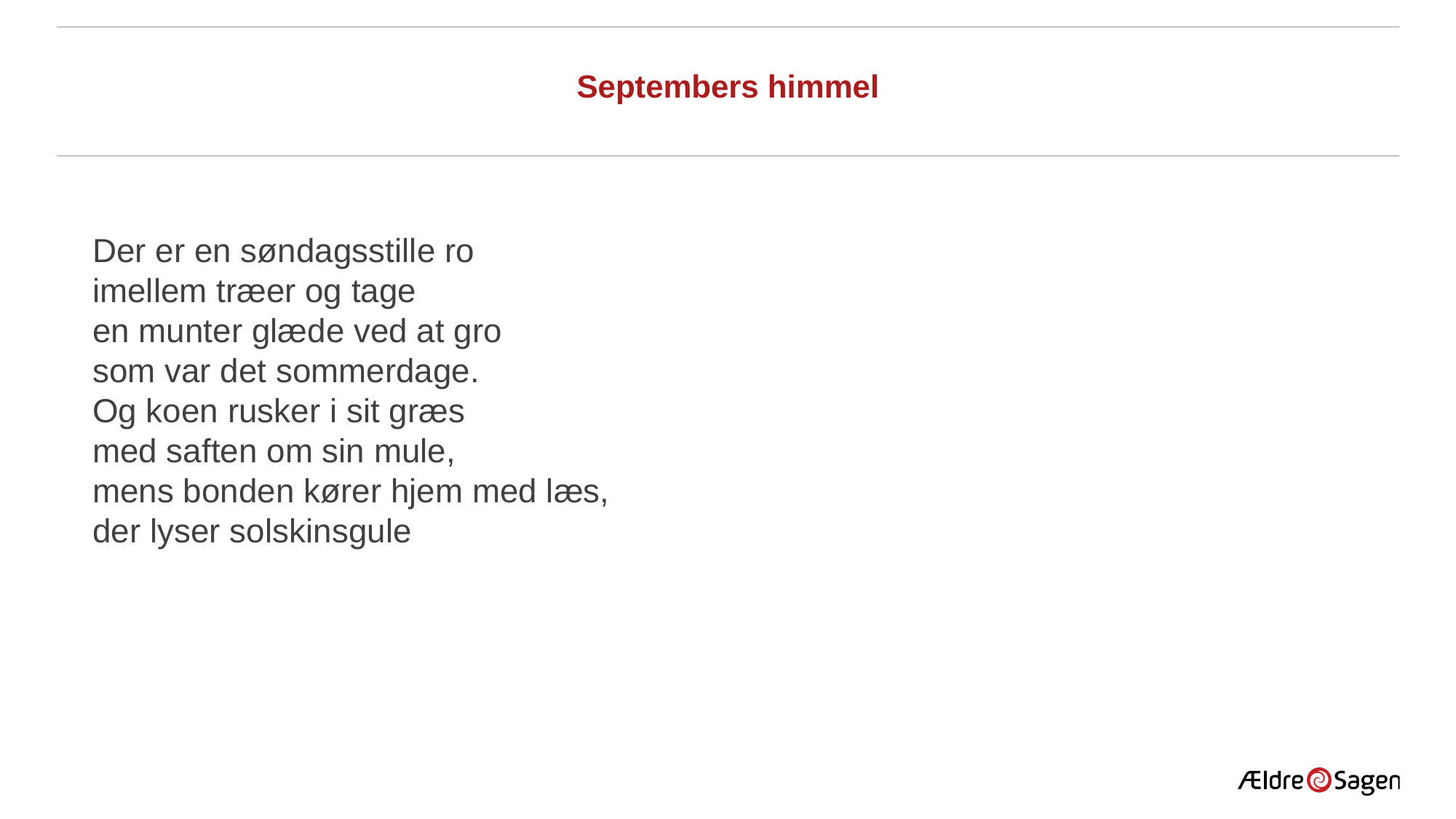

# Septembers himmel
Der er en søndagsstille ro
imellem træer og tage
en munter glæde ved at gro
som var det sommerdage.
Og koen rusker i sit græs
med saften om sin mule,
mens bonden kører hjem med læs,
der lyser solskinsgule